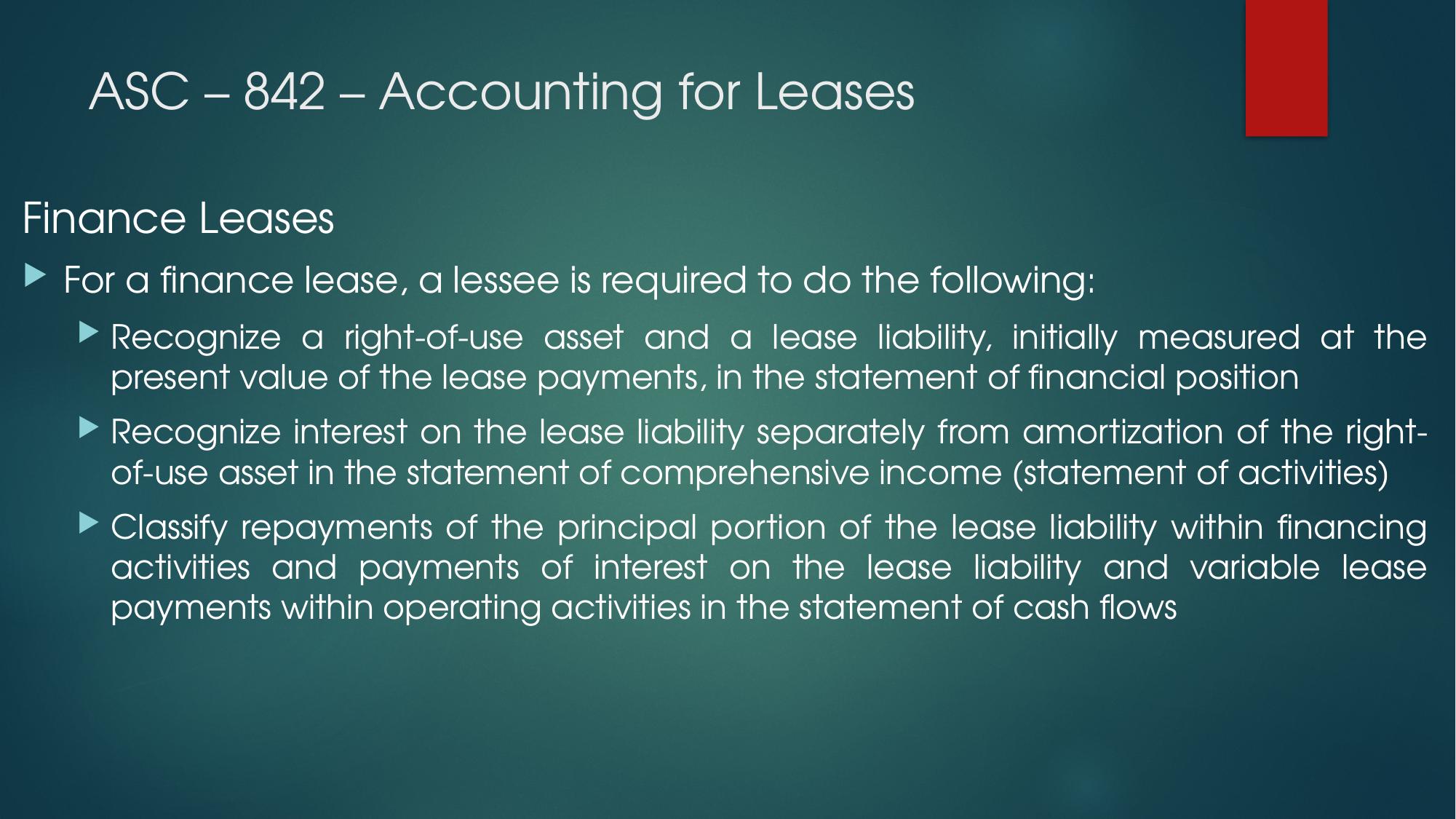

# ASC – 842 – Accounting for Leases
Finance Leases
For a finance lease, a lessee is required to do the following:
Recognize a right-of-use asset and a lease liability, initially measured at the present value of the lease payments, in the statement of financial position
Recognize interest on the lease liability separately from amortization of the right-of-use asset in the statement of comprehensive income (statement of activities)
Classify repayments of the principal portion of the lease liability within financing activities and payments of interest on the lease liability and variable lease payments within operating activities in the statement of cash flows